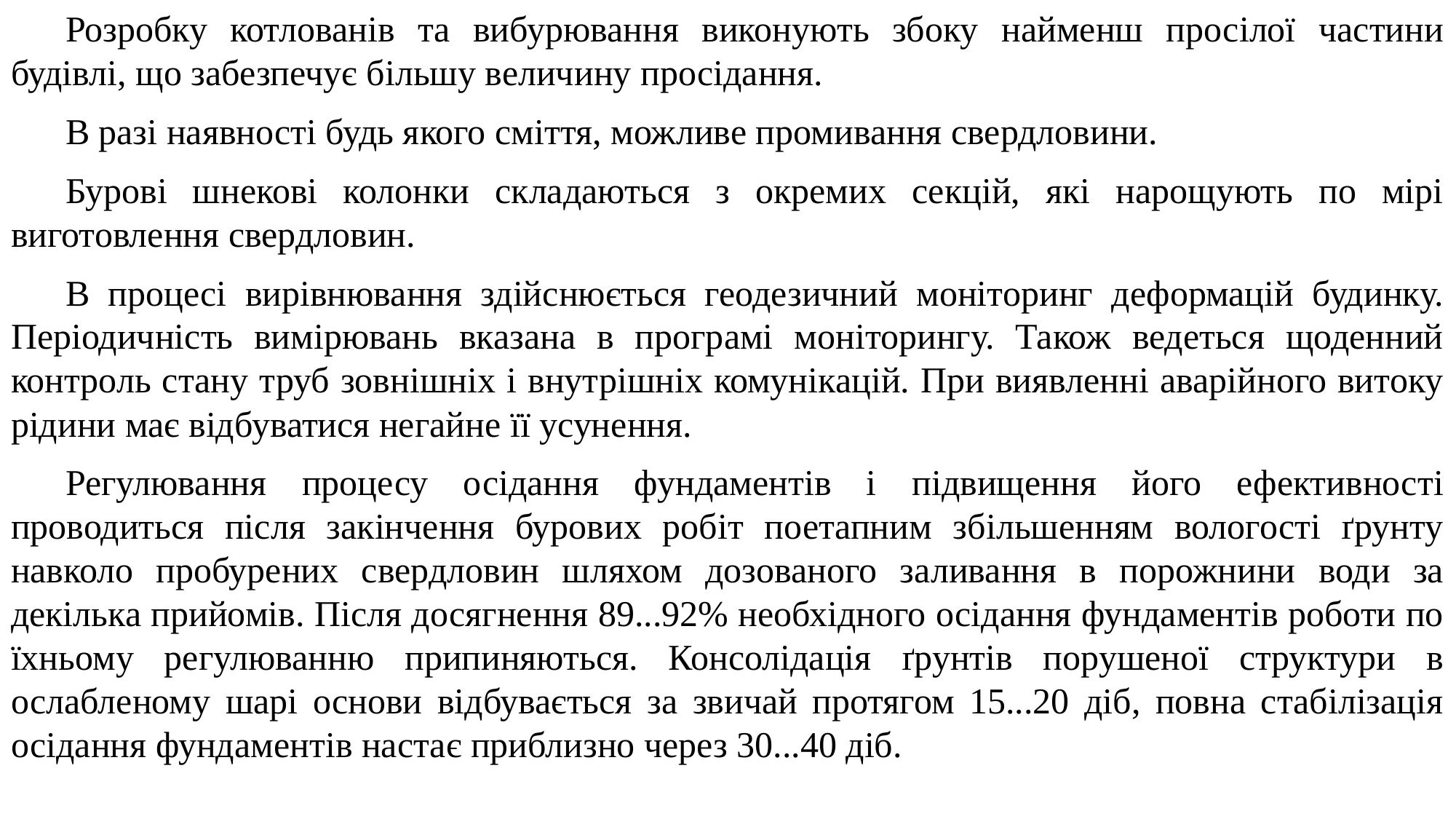

Розробку котлованів та вибурювання виконують збоку найменш просілої частини будівлі, що забезпечує більшу величину просідання.
В разі наявності будь якого сміття, можливе промивання свердловини.
Бурові шнекові колонки складаються з окремих секцій, які нарощують по мірі виготовлення свердловин.
В процесі вирівнювання здійснюється геодезичний моніторинг деформацій будинку. Періодичність вимірювань вказана в програмі моніторингу. Також ведеться щоденний контроль стану труб зовнішніх і внутрішніх комунікацій. При виявленні аварійного витоку рідини має відбуватися негайне її усунення.
Регулювання процесу осідання фундаментів і підвищення його ефективності проводиться після закінчення бурових робіт поетапним збільшенням вологості ґрунту навколо пробурених свердловин шляхом дозованого заливання в порожнини води за декілька прийомів. Після досягнення 89...92% необхідного осідання фундаментів роботи по їхньому регулюванню припиняються. Консолідація ґрунтів порушеної структури в ослабленому шарі основи відбувається за звичай протягом 15...20 діб, повна стабілізація осідання фундаментів настає приблизно через 30...40 діб.